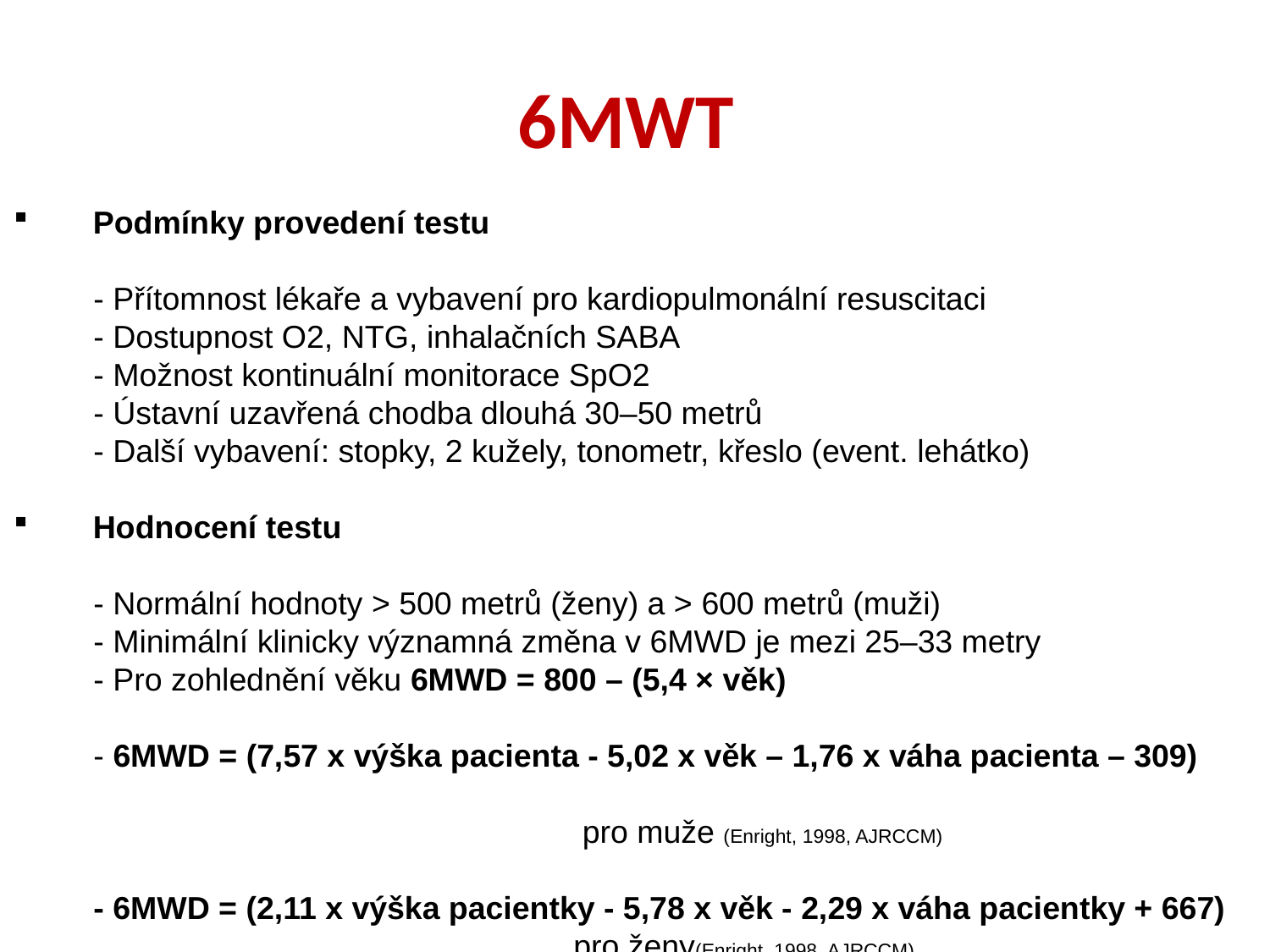

# 6MWT
Podmínky provedení testu

         - Přítomnost lékaře a vybavení pro kardiopulmonální resuscitaci
         - Dostupnost O2, NTG, inhalačních SABA
         - Možnost kontinuální monitorace SpO2
         - Ústavní uzavřená chodba dlouhá 30–50 metrů
         - Další vybavení: stopky, 2 kužely, tonometr, křeslo (event. lehátko)

Hodnocení testu

         - Normální hodnoty > 500 metrů (ženy) a > 600 metrů (muži)
         - Minimální klinicky významná změna v 6MWD je mezi 25–33 metry
         - Pro zohlednění věku 6MWD = 800 – (5,4 × věk)

         - 6MWD = (7,57 x výška pacienta - 5,02 x věk – 1,76 x váha pacienta – 309)
                                                                pro muže (Enright, 1998, AJRCCM)

         - 6MWD = (2,11 x výška pacientky - 5,78 x věk - 2,29 x váha pacientky + 667)
                                                               pro ženy(Enright, 1998, AJRCCM)
http://www.pneumologie.cz/guidelines/